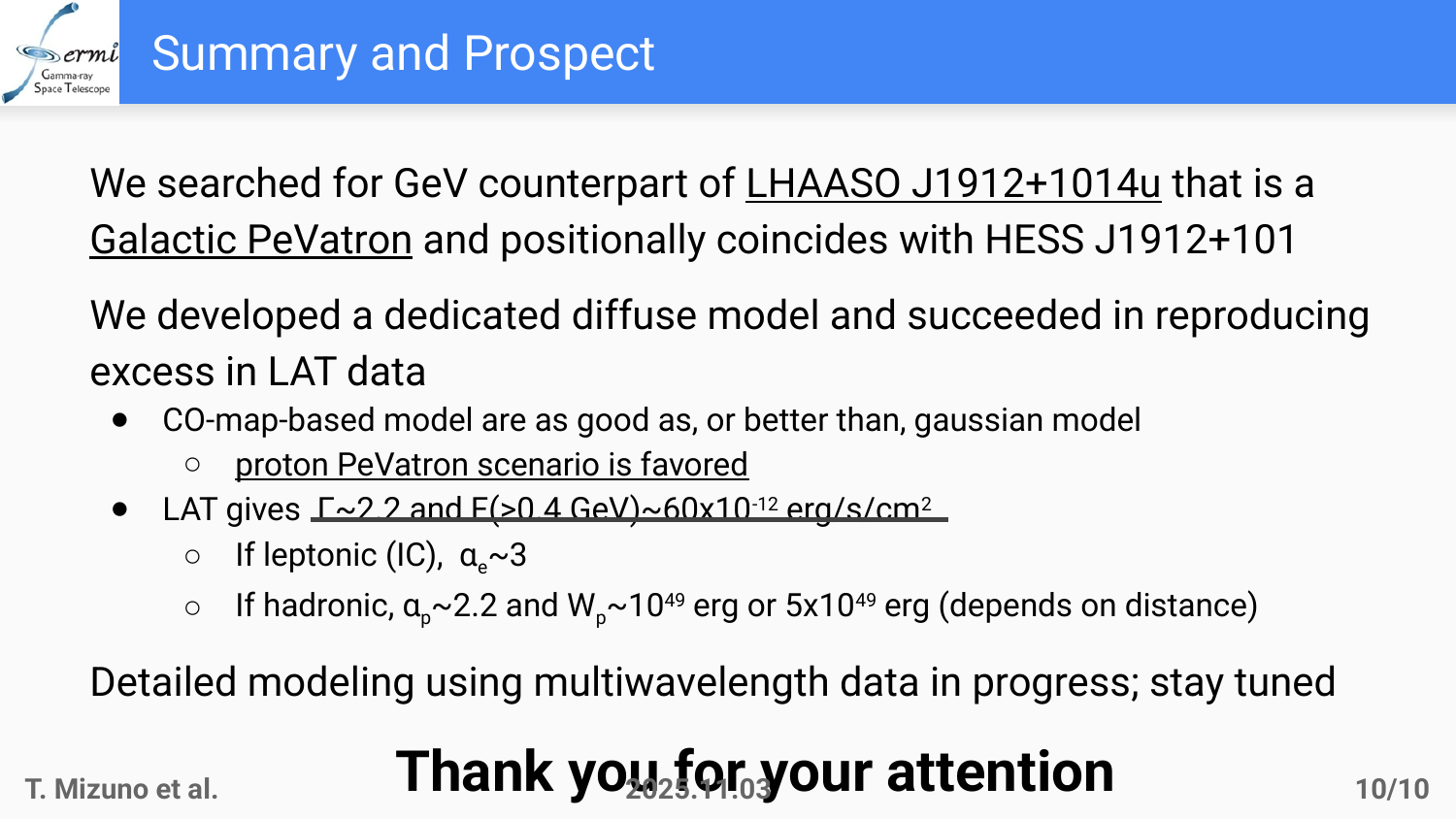

# Summary and Prospect
We searched for GeV counterpart of LHAASO J1912+1014u that is a Galactic PeVatron and positionally coincides with HESS J1912+101
We developed a dedicated diffuse model and succeeded in reproducing excess in LAT data
CO-map-based model are as good as, or better than, gaussian model
proton PeVatron scenario is favored
LAT gives  Γ~2.2 and F(>0.4 GeV)~60x10-12 erg/s/cm2
If leptonic (IC),  αe~3
If hadronic, αp~2.2 and Wp~1049 erg or 5x1049 erg (depends on distance)
Detailed modeling using multiwavelength data in progress; stay tuned
Thank you for your attention
T. Mizuno et al.
10/10
2025.11.03